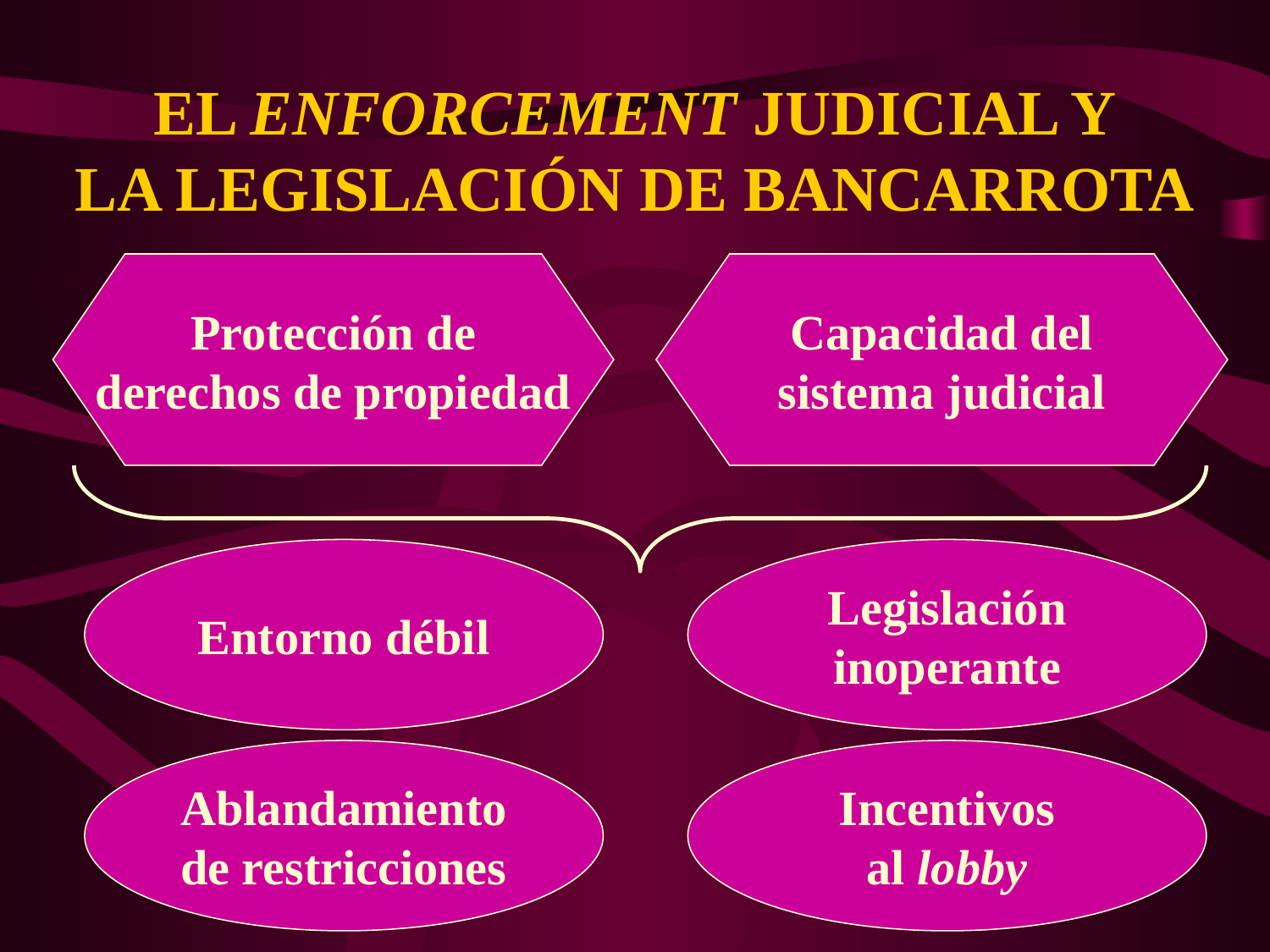

# EL ENFORCEMENT JUDICIAL Y LA LEGISLACIÓN DE BANCARROTA
Protección de
derechos de propiedad
Capacidad del
sistema judicial
Entorno débil
Legislación
inoperante
Ablandamiento
de restricciones
Incentivos
al lobby